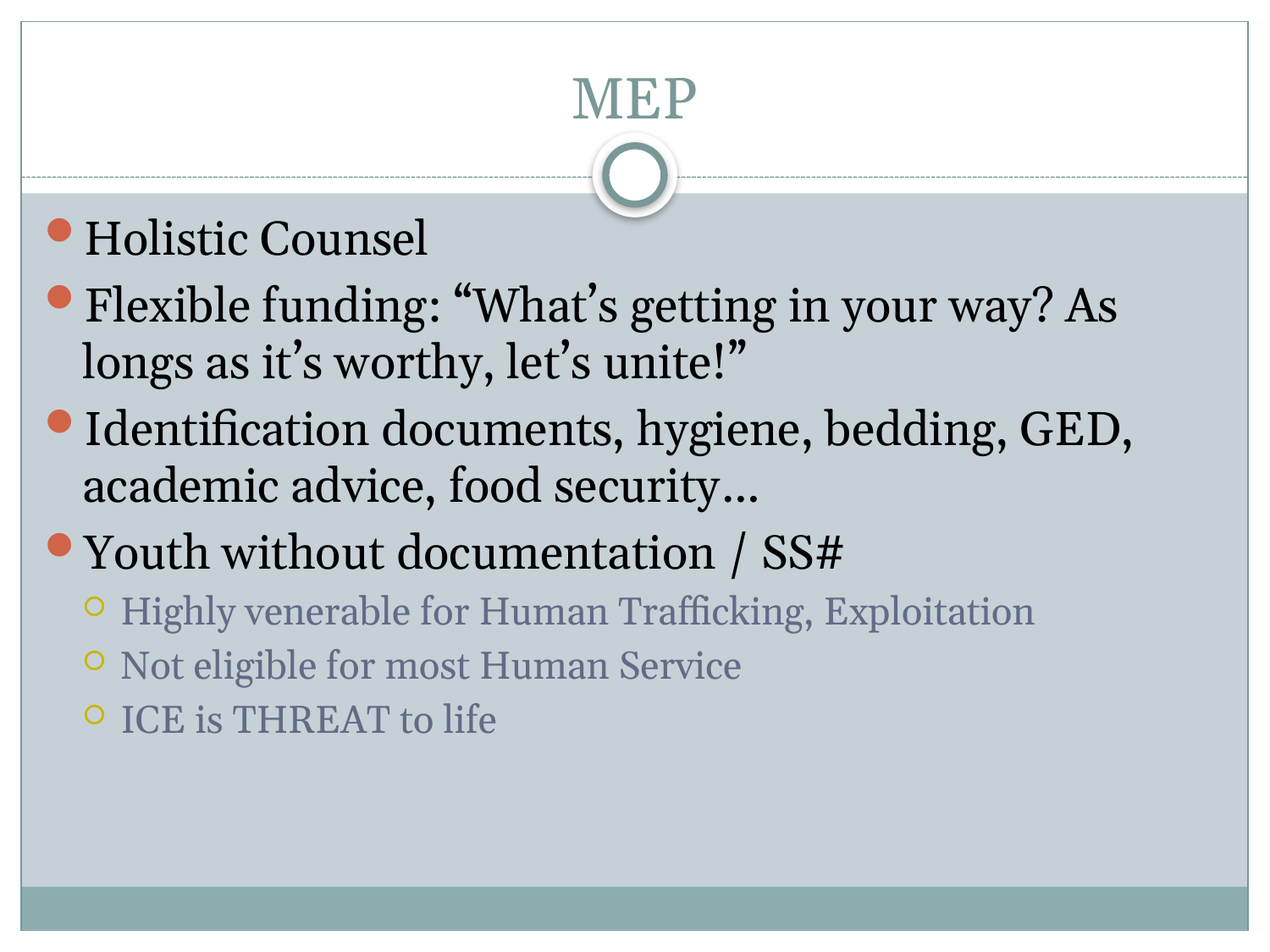

# MEP
Holistic Counsel
Flexible funding: “What’s getting in your way? As longs as it’s worthy, let’s unite!”
Identification documents, hygiene, bedding, GED, academic advice, food security…
Youth without documentation / SS#
Highly venerable for Human Trafficking, Exploitation
Not eligible for most Human Service
ICE is THREAT to life